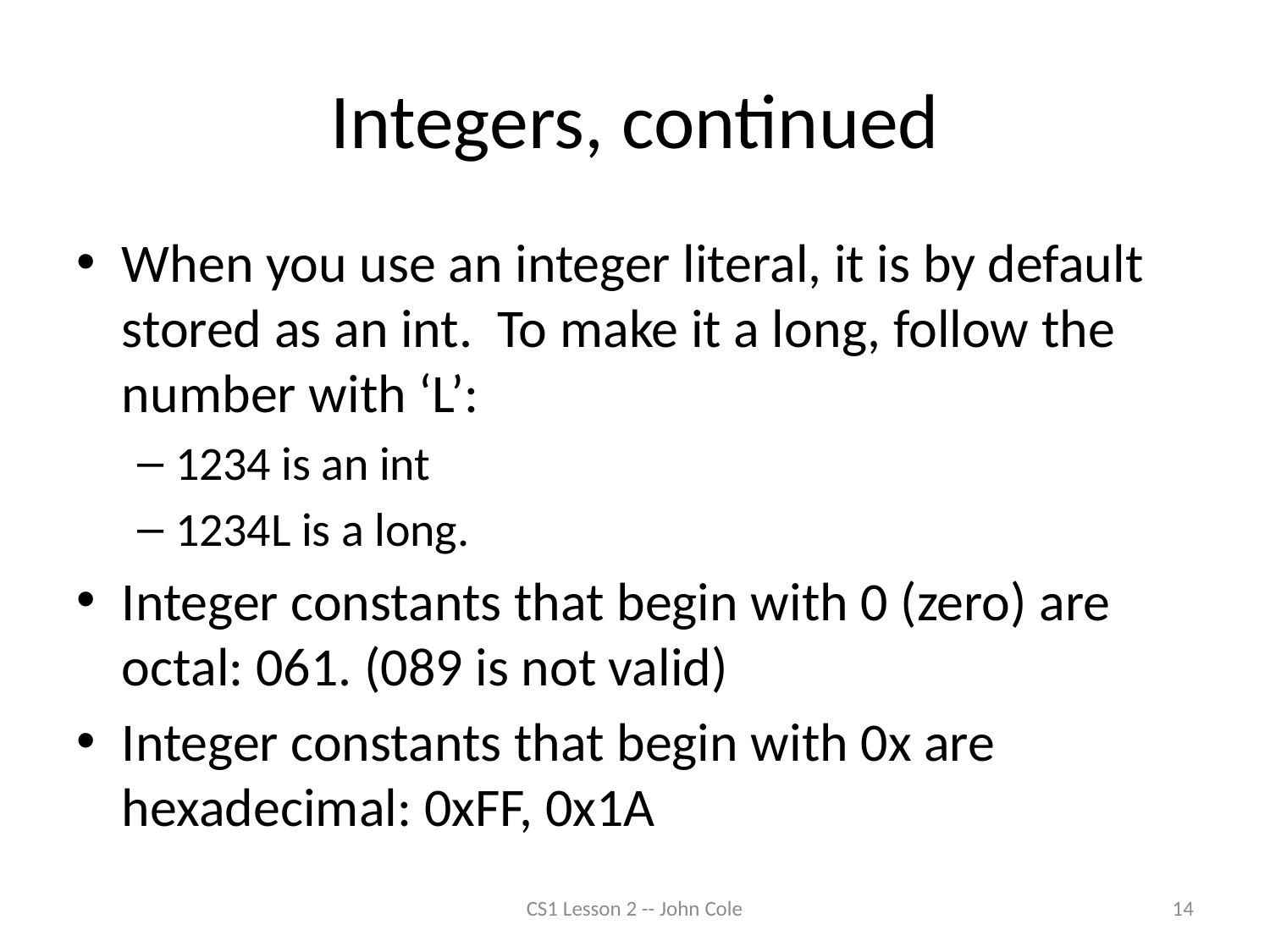

# Integers, continued
When you use an integer literal, it is by default stored as an int.  To make it a long, follow the number with ‘L’:
1234 is an int
1234L is a long.
Integer constants that begin with 0 (zero) are octal: 061. (089 is not valid)
Integer constants that begin with 0x are hexadecimal: 0xFF, 0x1A
CS1 Lesson 2 -- John Cole
14